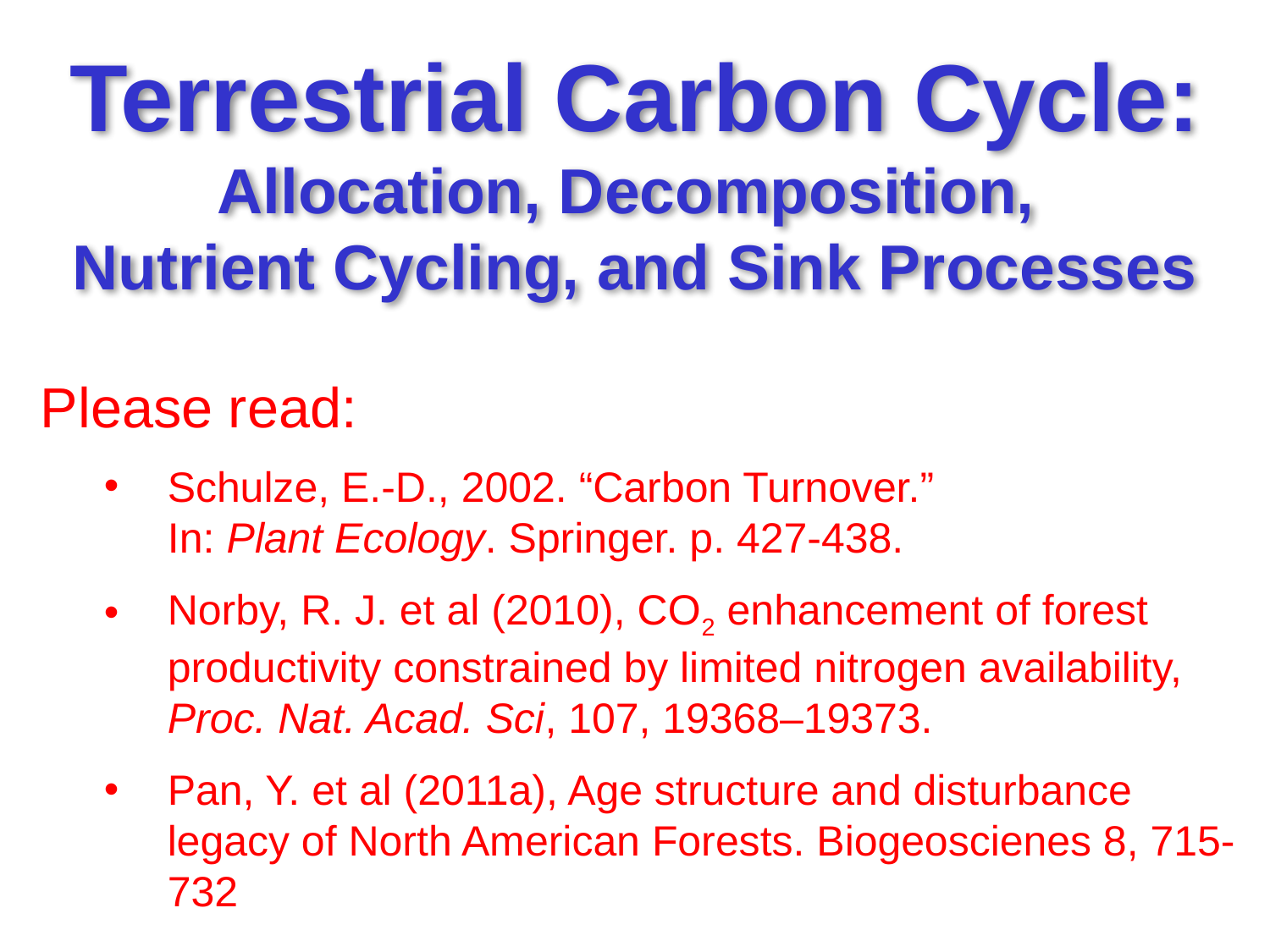

# Terrestrial Carbon Cycle: Allocation, Decomposition, Nutrient Cycling, and Sink Processes
Please read:
Schulze, E.-D., 2002. “Carbon Turnover.”
In: Plant Ecology. Springer. p. 427-438.
Norby, R. J. et al (2010), CO2 enhancement of forest productivity constrained by limited nitrogen availability, Proc. Nat. Acad. Sci, 107, 19368–19373.
Pan, Y. et al (2011a), Age structure and disturbance legacy of North American Forests. Biogeoscienes 8, 715-732